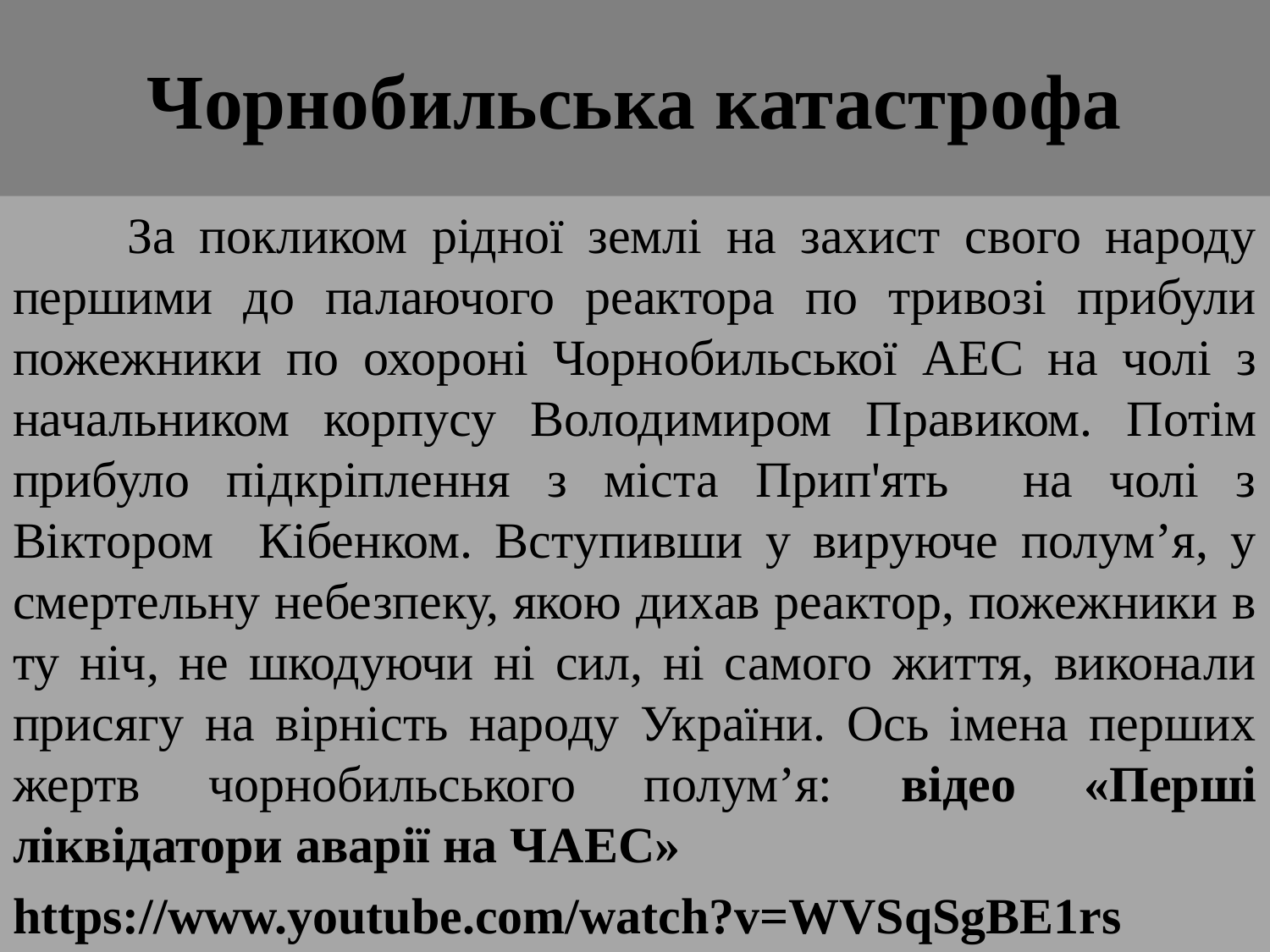

# Чорнобильська катастрофа
	За покликом рідної землі на захист свого народу першими до палаючого реактора по тривозі прибули пожежники по охороні Чорнобильської АЕС на чолі з начальником корпусу Володимиром Правиком. Потім прибуло підкріплення з міста Прип'ять  на чолі з Віктором  Кібенком. Вступивши у вируюче полум’я, у смертельну небезпеку, якою дихав реактор, пожежники в ту ніч, не шкодуючи ні сил, ні самого життя, виконали присягу на вірність народу України. Ось імена перших жертв чорнобильського полум’я: відео «Перші ліквідатори аварії на ЧАЕС»
https://www.youtube.com/watch?v=WVSqSgBE1rs